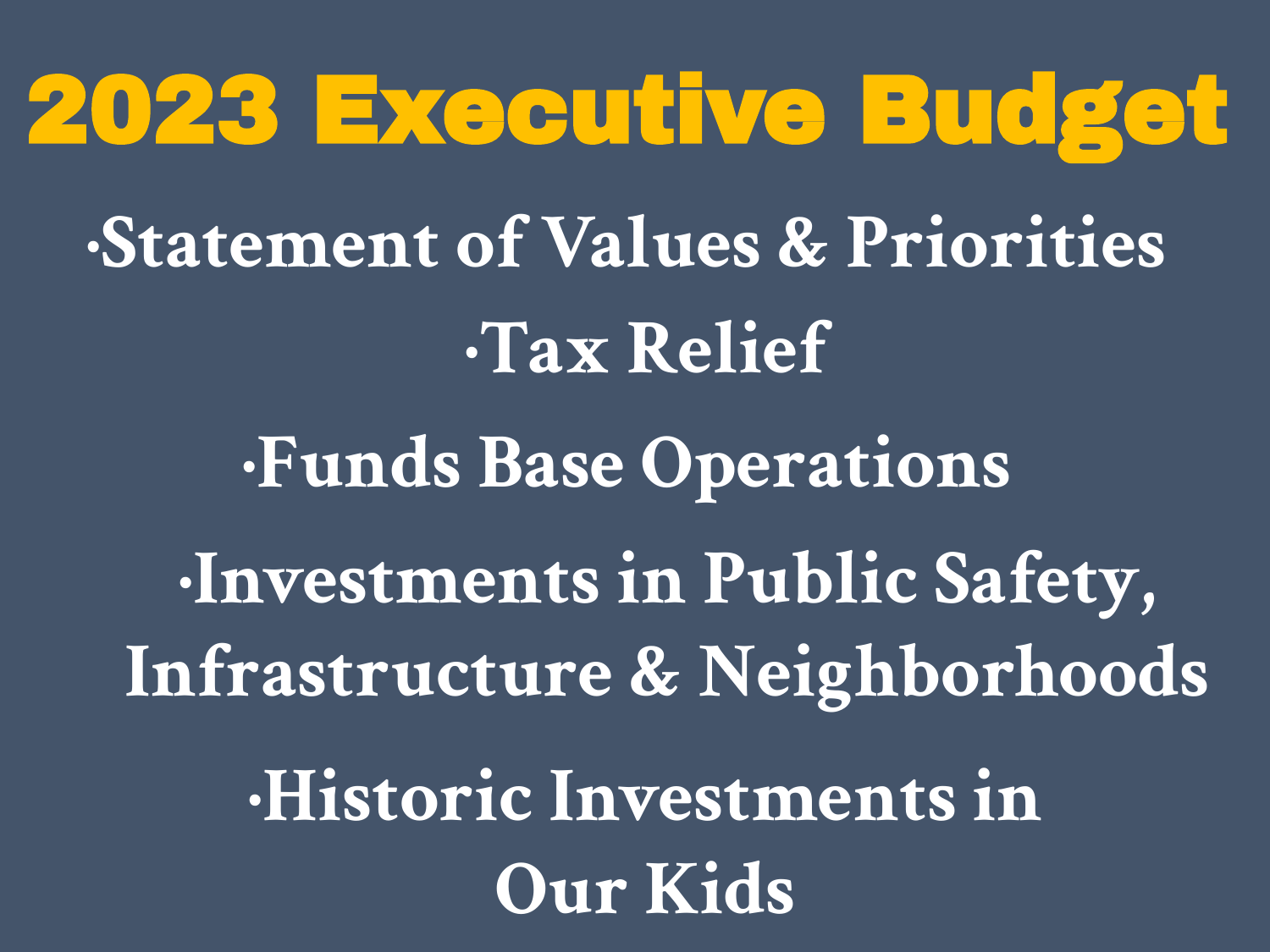

2023 Executive Budget
·Statement of Values & Priorities
·Tax Relief
·Funds Base Operations
·Investments in Public Safety, Infrastructure & Neighborhoods
·Historic Investments in Our Kids